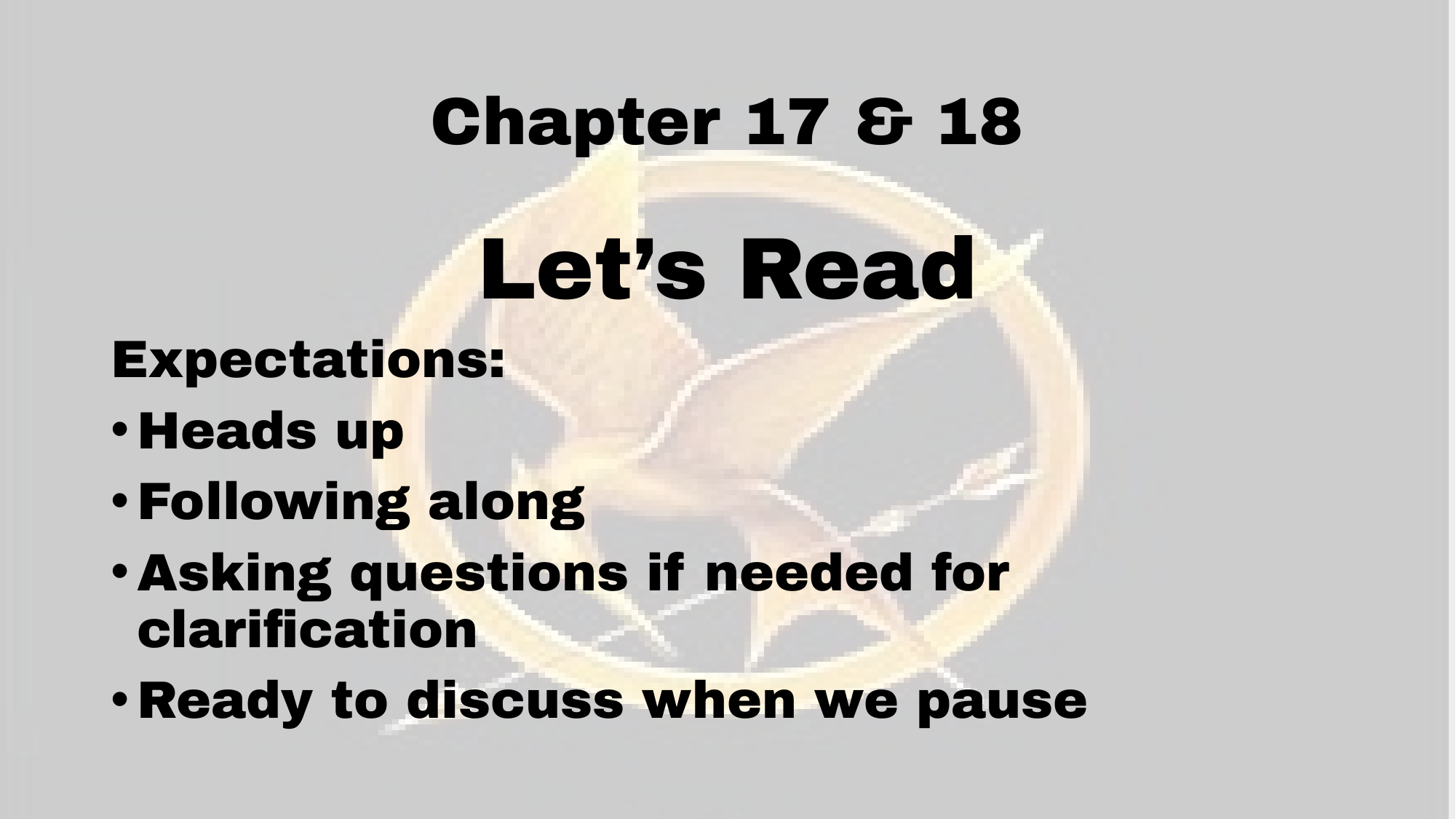

# Chapter 17 & 18
Let’s Read
Expectations:
Heads up
Following along
Asking questions if needed for clarification
Ready to discuss when we pause